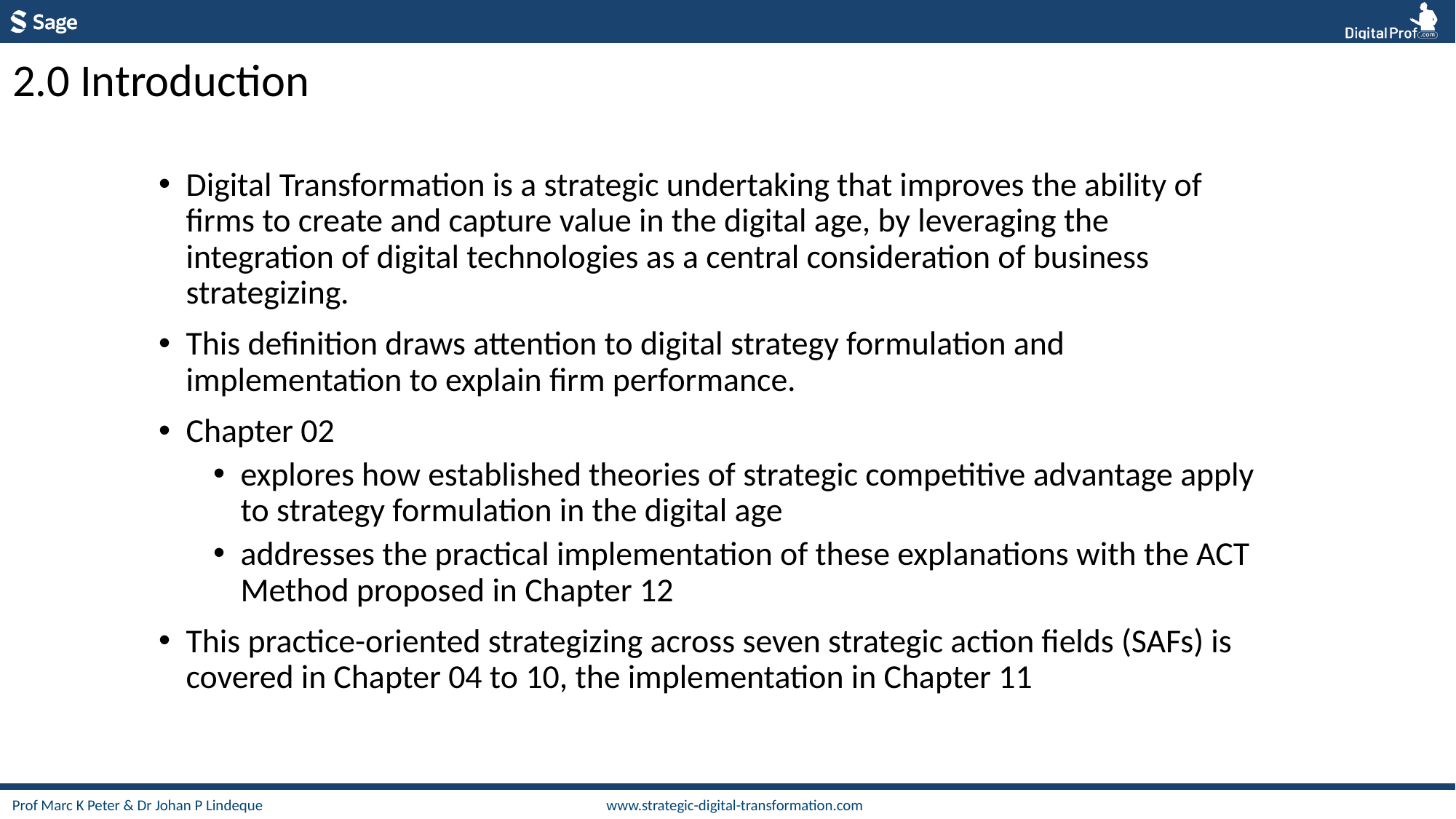

2.0 Introduction
Digital Transformation is a strategic undertaking that improves the ability of firms to create and capture value in the digital age, by leveraging the integration of digital technologies as a central consideration of business strategizing.
This definition draws attention to digital strategy formulation and implementation to explain firm performance.
Chapter 02
explores how established theories of strategic competitive advantage apply to strategy formulation in the digital age
addresses the practical implementation of these explanations with the ACT Method proposed in Chapter 12
This practice-oriented strategizing across seven strategic action fields (SAFs) is covered in Chapter 04 to 10, the implementation in Chapter 11